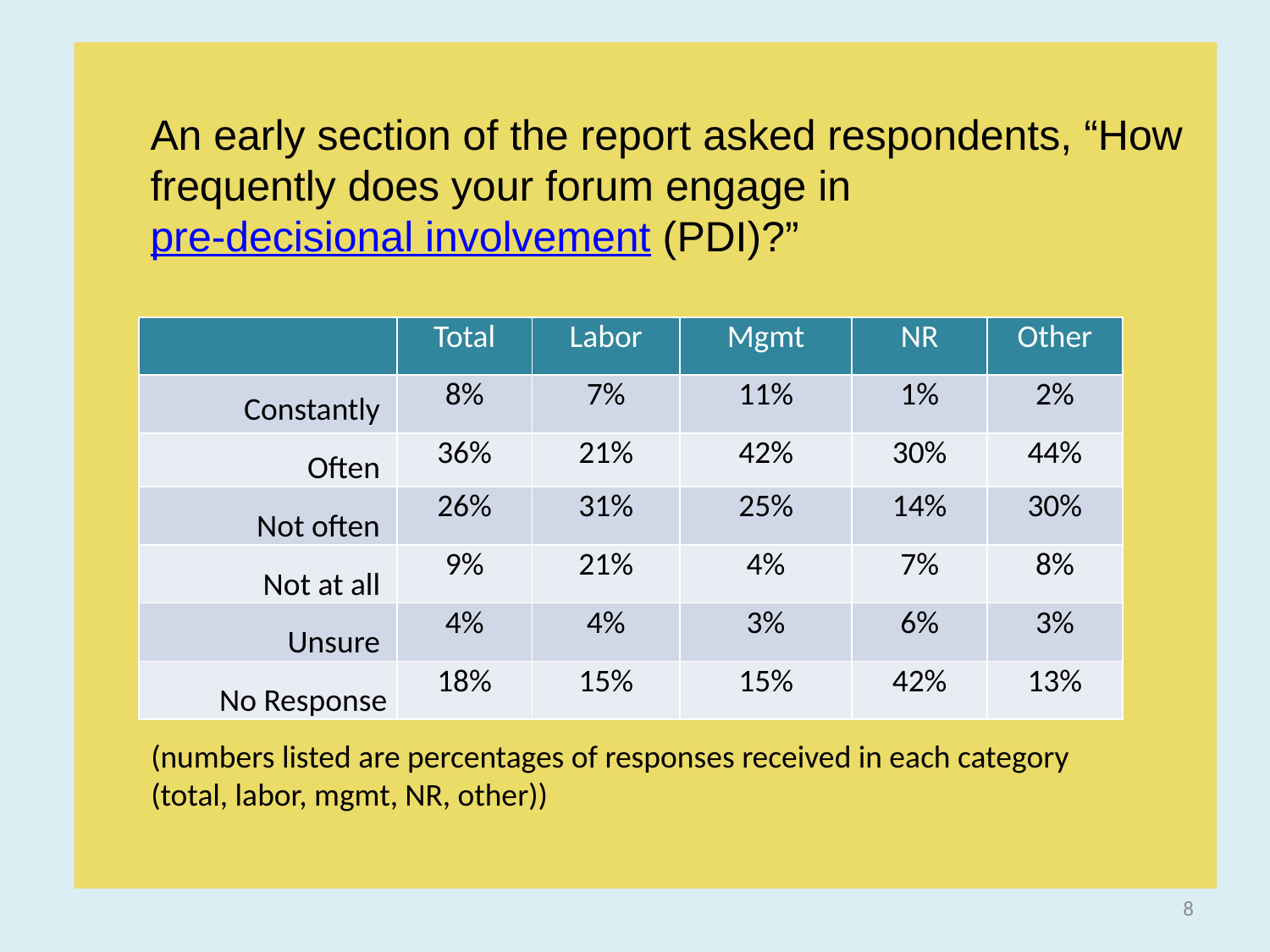

An early section of the report asked respondents, “How frequently does your forum engage in pre-decisional involvement (PDI)?”

|  | Total | Labor | Mgmt | NR | Other |
| --- | --- | --- | --- | --- | --- |
| ﻿Constantly | 8% | 7% | 11% | 1% | 2% |
| Often | 36% | 21% | 42% | 30% | 44% |
| Not often | 26% | 31% | 25% | 14% | 30% |
| Not at all | 9% | 21% | 4% | 7% | 8% |
| Unsure | 4% | 4% | 3% | 6% | 3% |
| No Response | 18% | 15% | 15% | 42% | 13% |
(numbers listed are percentages of responses received in each category (total, labor, mgmt, NR, other))
8